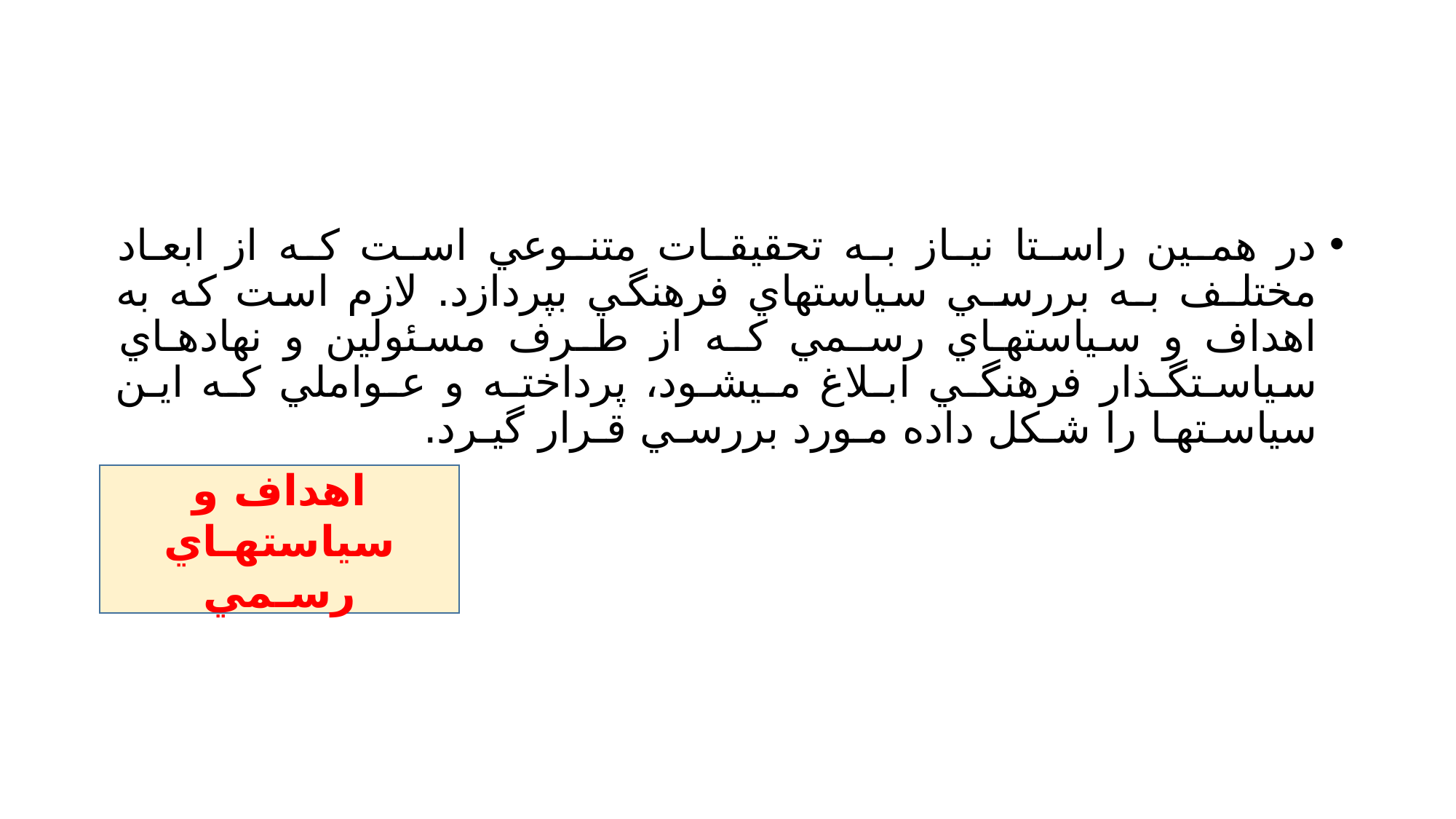

#
در همـين راسـتا نيـاز بـه تحقيقـات متنـوعي اسـت كـه از ابعـاد مختلـف بـه بررسـي سياستهاي فرهنگي بپردازد. لازم است كه به اهداف و سياستهـاي رسـمي كـه از طـرف مسئولين و نهادهـاي سياسـتگـذار فرهنگـي ابـلاغ مـيشـود، پرداختـه و عـواملي كـه ايـن سياسـتهـا را شـكل داده مـورد بررسـي قـرار گيـرد.

اهداف و سياستهـاي رسـمي